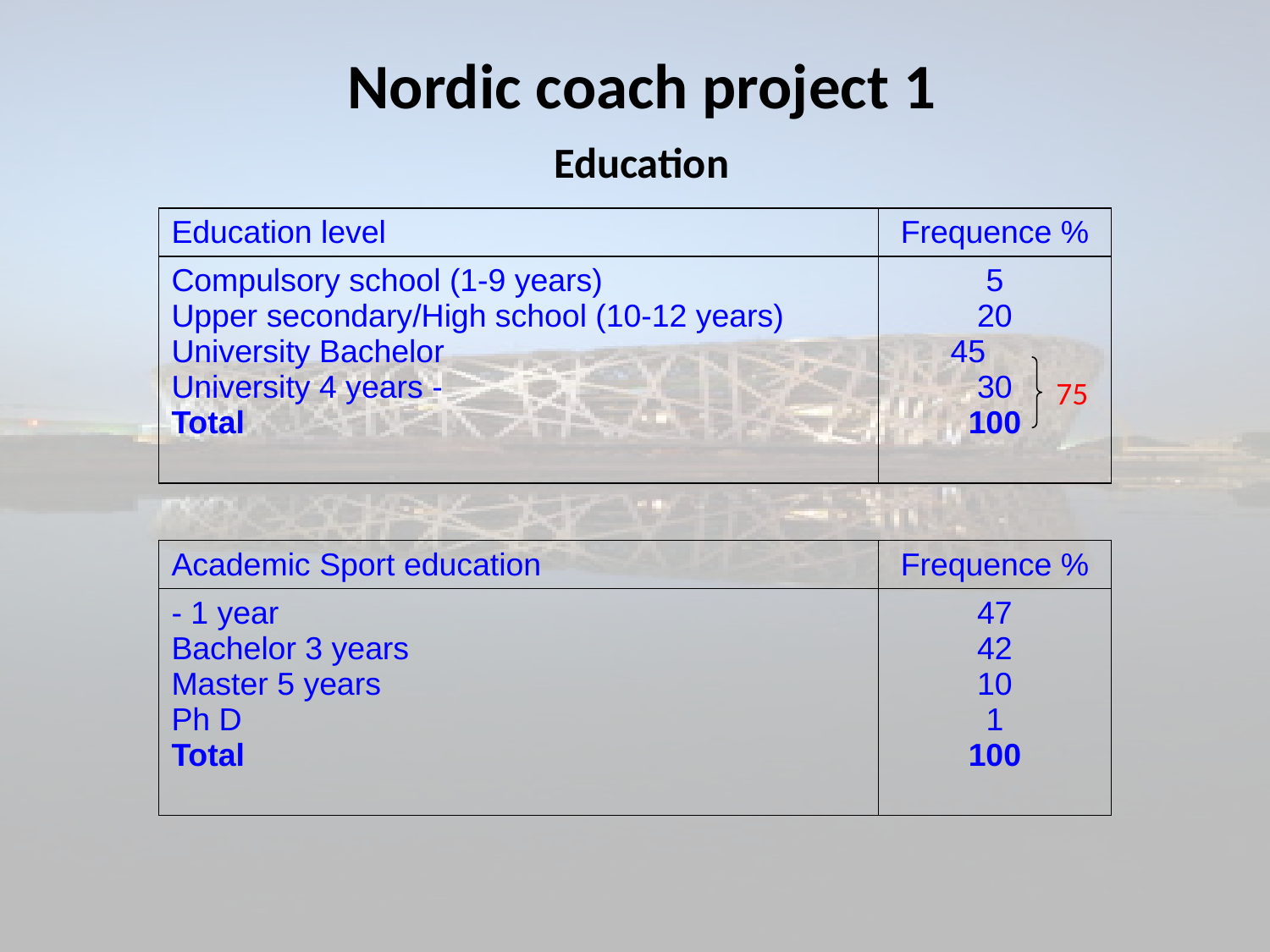

# Nordic coach project 1 Education
| Education level | Frequence % |
| --- | --- |
| Compulsory school (1-9 years) Upper secondary/High school (10-12 years) University Bachelor University 4 years - Total | 5 20 45 30 100 |

75
| Academic Sport education | Frequence % |
| --- | --- |
| - 1 year Bachelor 3 years Master 5 years Ph D Total | 47 42 10 1 100 |